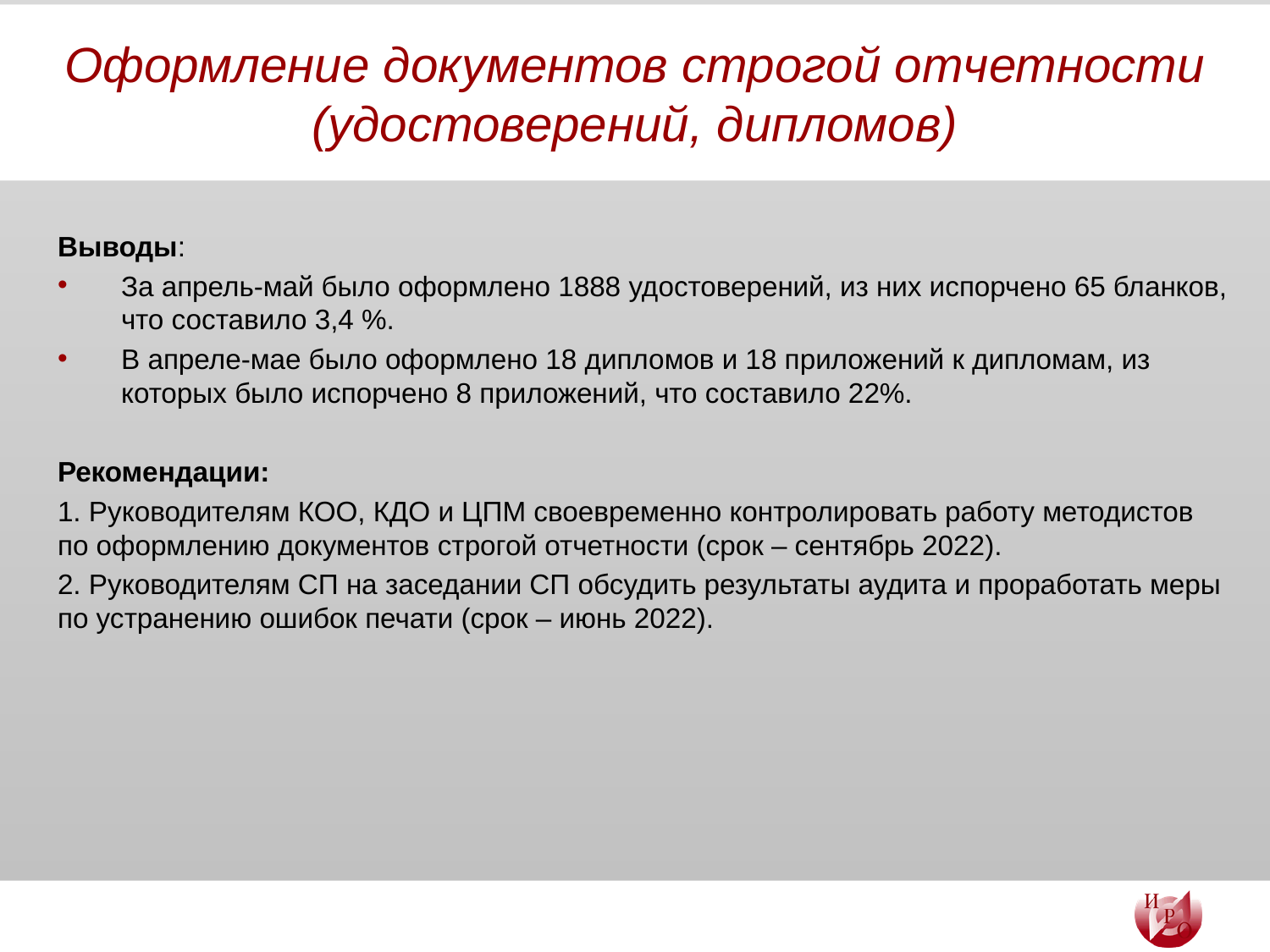

# Оформление документов строгой отчетности (удостоверений, дипломов)
Выводы:
За апрель-май было оформлено 1888 удостоверений, из них испорчено 65 бланков, что составило 3,4 %.
В апреле-мае было оформлено 18 дипломов и 18 приложений к дипломам, из которых было испорчено 8 приложений, что составило 22%.

Рекомендации:
1. Руководителям КОО, КДО и ЦПМ своевременно контролировать работу методистов по оформлению документов строгой отчетности (срок – сентябрь 2022).
2. Руководителям СП на заседании СП обсудить результаты аудита и проработать меры по устранению ошибок печати (срок – июнь 2022).